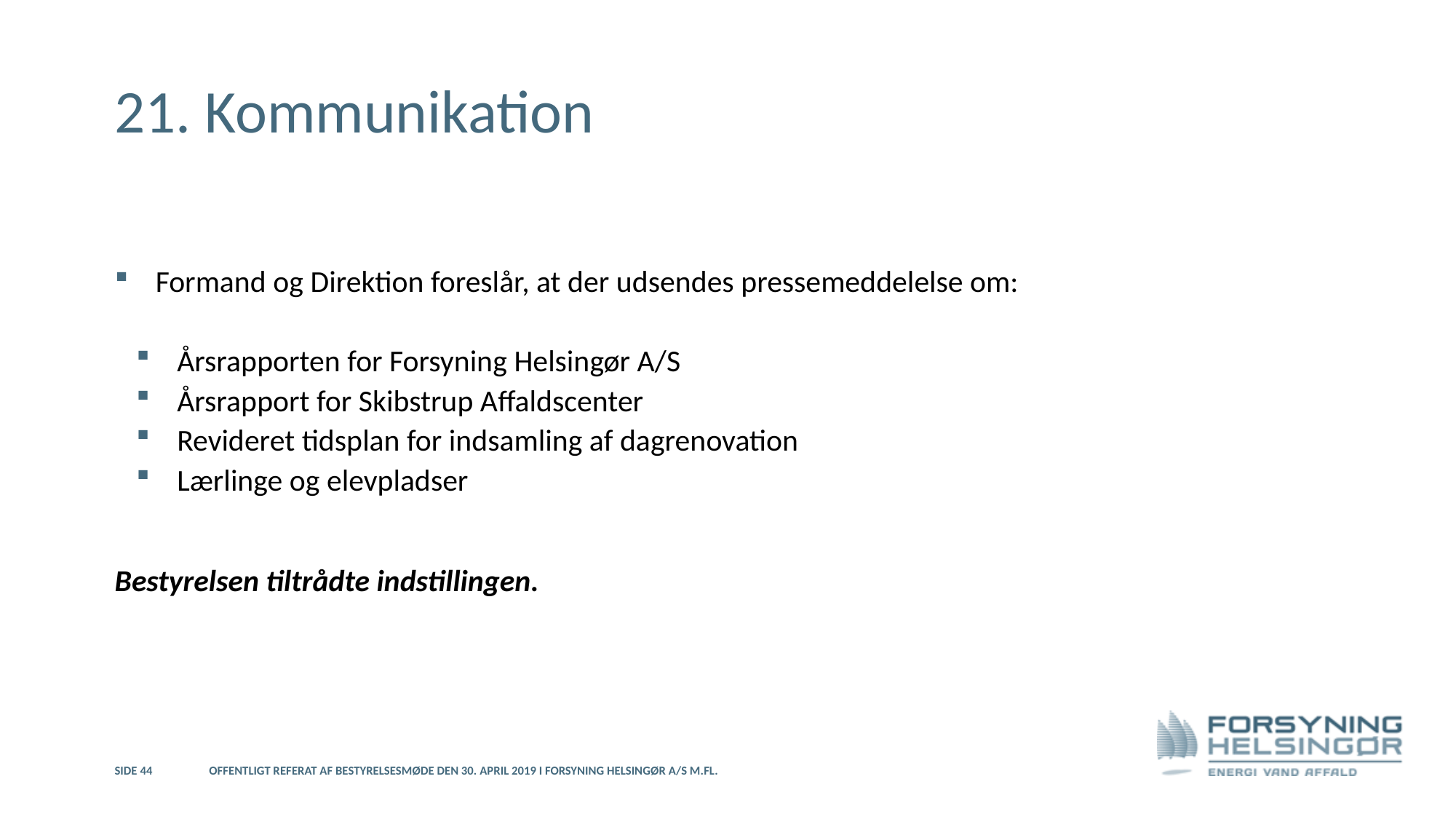

# 21. Kommunikation
Formand og Direktion foreslår, at der udsendes pressemeddelelse om:

Årsrapporten for Forsyning Helsingør A/S
Årsrapport for Skibstrup Affaldscenter
Revideret tidsplan for indsamling af dagrenovation
Lærlinge og elevpladser

Bestyrelsen tiltrådte indstillingen.
Side 44
Offentligt referat af bestyrelsesmøde den 30. april 2019 i Forsyning Helsingør A/S m.fl.